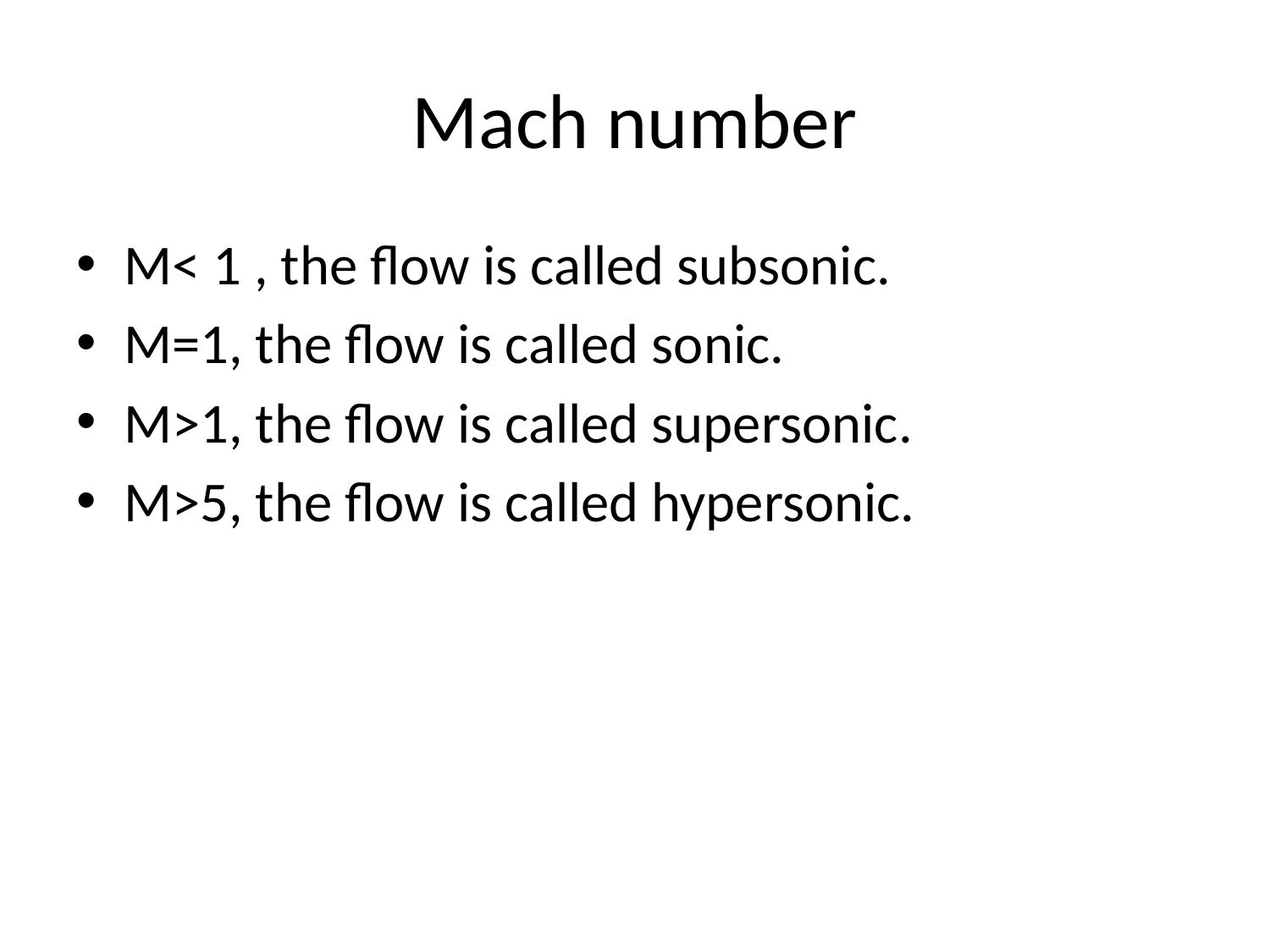

# Mach number
M< 1 , the flow is called subsonic.
M=1, the flow is called sonic.
M>1, the flow is called supersonic.
M>5, the flow is called hypersonic.